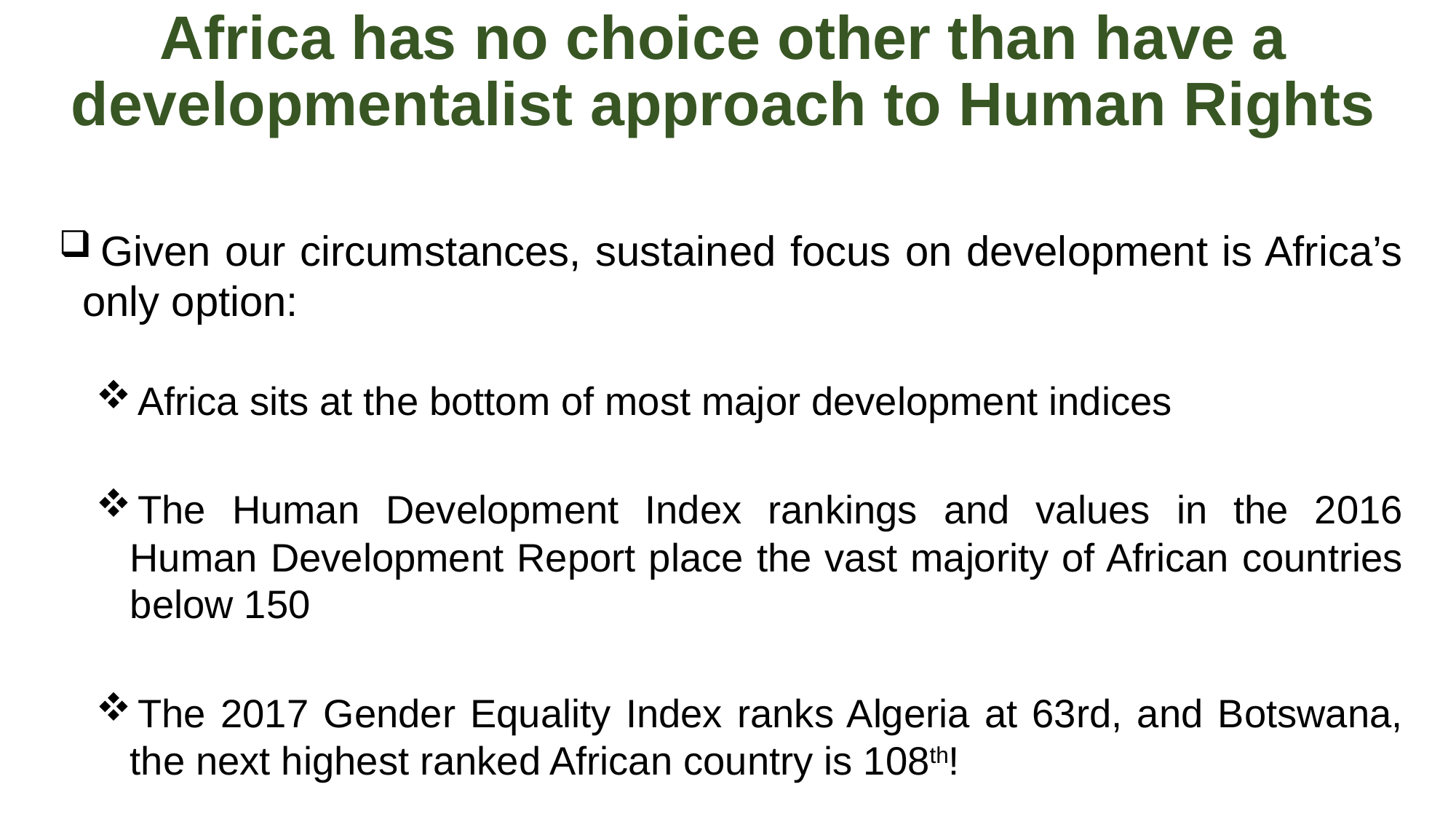

# Africa has no choice other than have a developmentalist approach to Human Rights
 Given our circumstances, sustained focus on development is Africa’s only option:

Africa sits at the bottom of most major development indices

The Human Development Index rankings and values in the 2016 Human Development Report place the vast majority of African countries below 150

The 2017 Gender Equality Index ranks Algeria at 63rd, and Botswana, the next highest ranked African country is 108th!